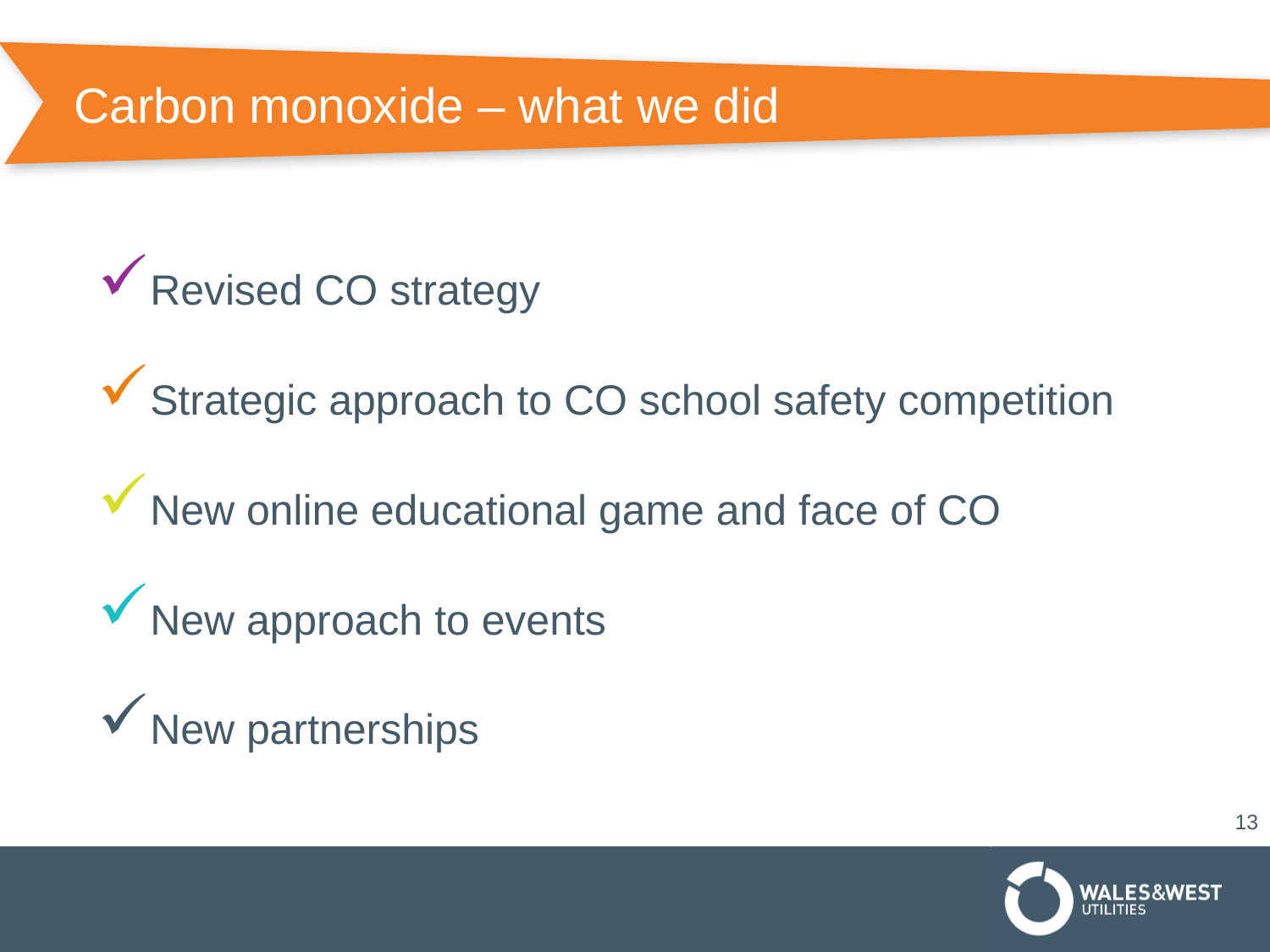

# Carbon monoxide – what we did
Revised CO strategy
Strategic approach to CO school safety competition
New online educational game and face of CO
New approach to events
New partnerships

13